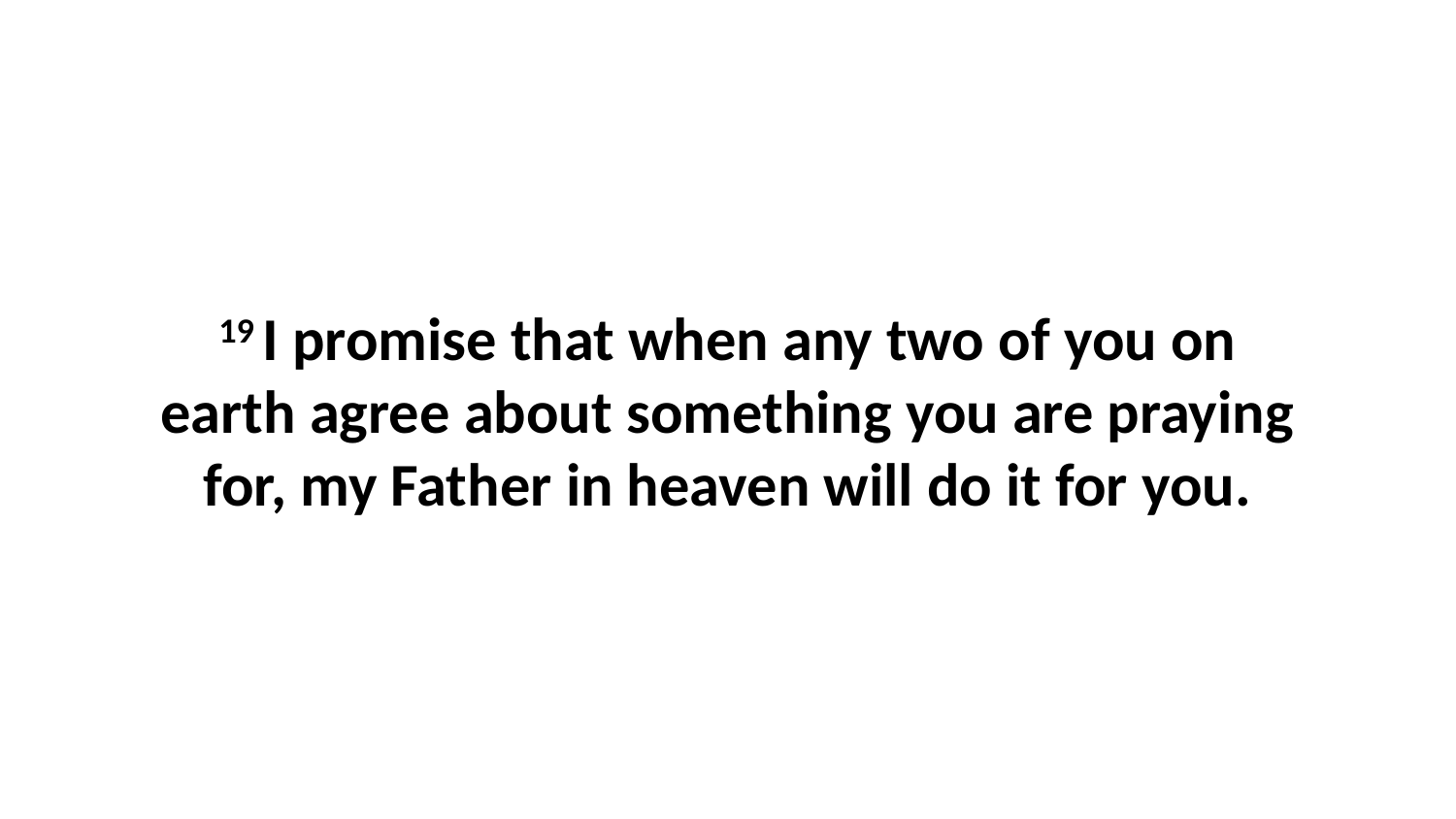

19 I promise that when any two of you on earth agree about something you are praying for, my Father in heaven will do it for you.